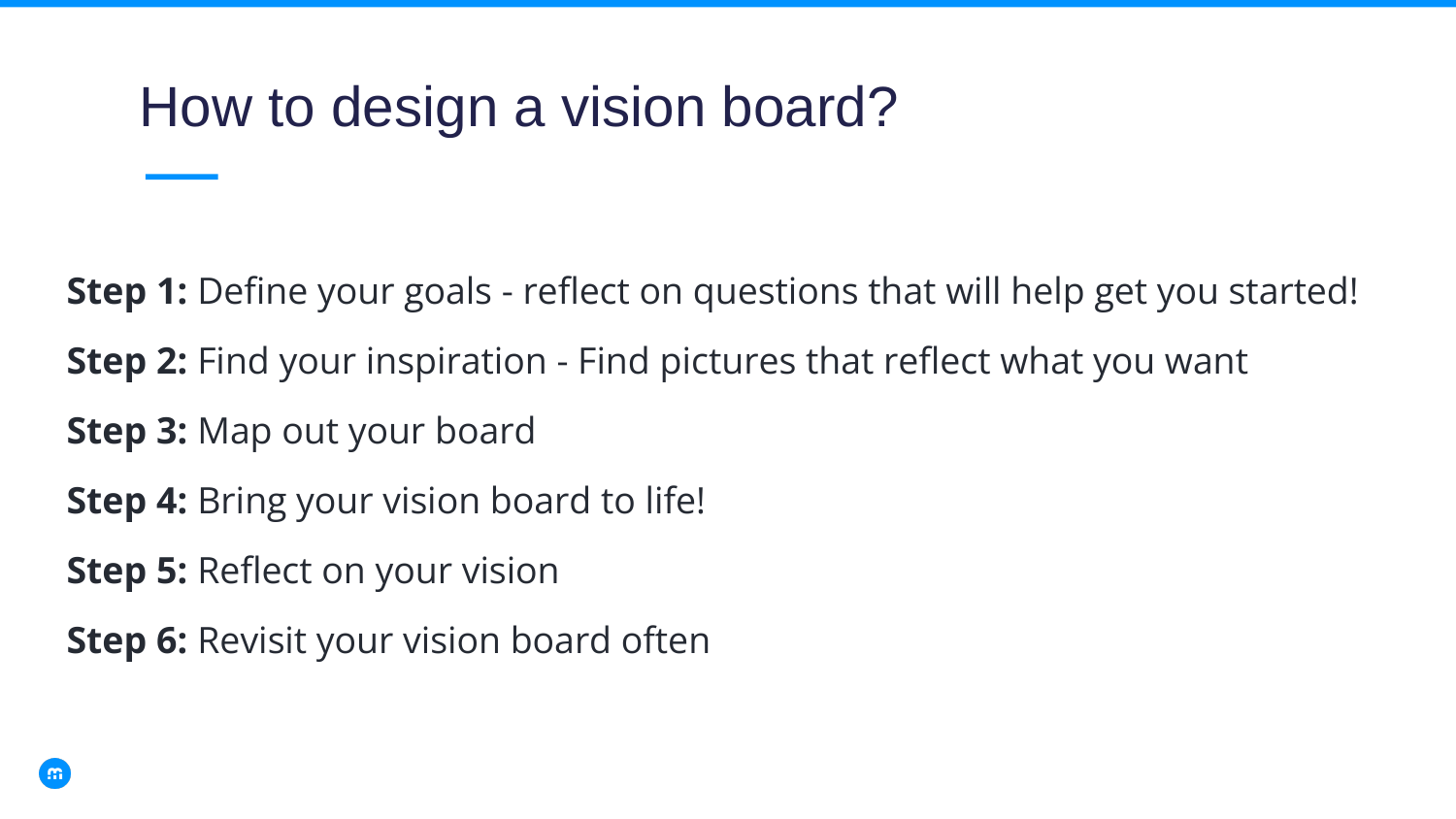

How to design a vision board?

Step 1: Define your goals - reflect on questions that will help get you started!
Step 2: Find your inspiration - Find pictures that reflect what you want
Step 3: Map out your board
Step 4: Bring your vision board to life!
Step 5: Reflect on your vision
Step 6: Revisit your vision board often